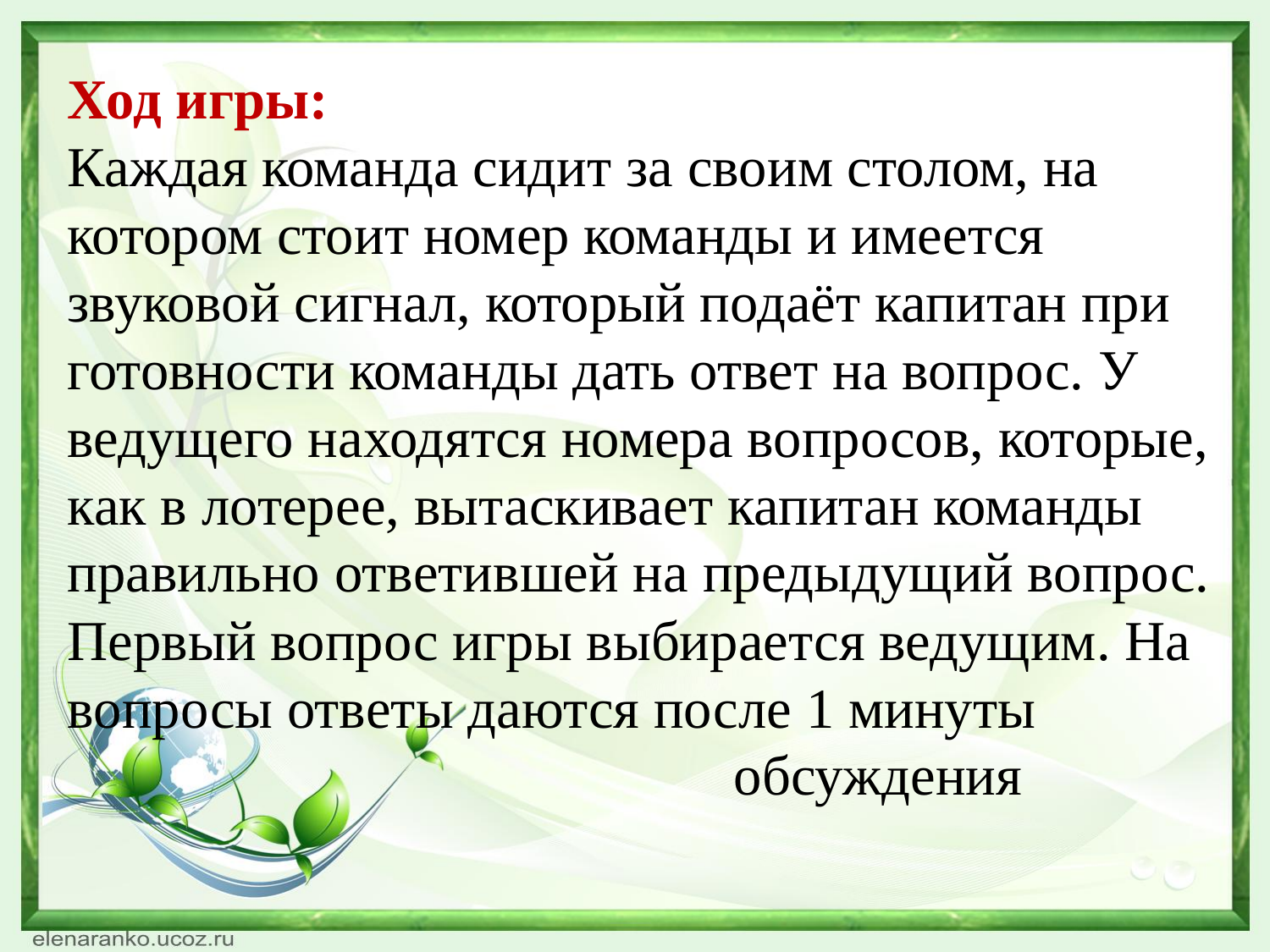

Ход игры:
Каждая команда сидит за своим столом, на котором стоит номер команды и имеется звуковой сигнал, который подаёт капитан при готовности команды дать ответ на вопрос. У ведущего находятся номера вопросов, которые, как в лотерее, вытаскивает капитан команды правильно ответившей на предыдущий вопрос. Первый вопрос игры выбирается ведущим. На вопросы ответы даются после 1 минуты
                                               обсуждения